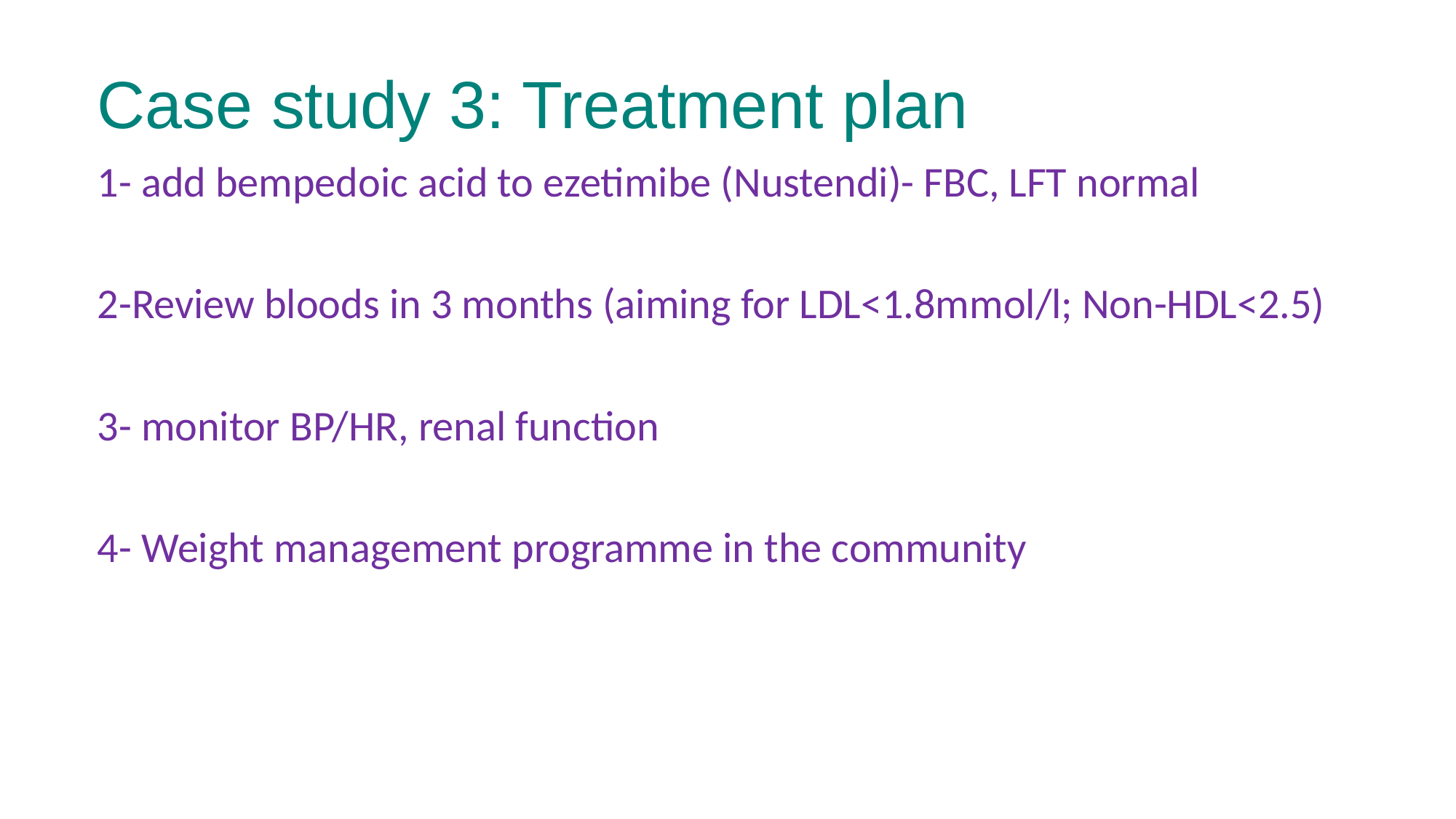

# Case study 3: Treatment plan
1- add bempedoic acid to ezetimibe (Nustendi)- FBC, LFT normal

2-Review bloods in 3 months (aiming for LDL<1.8mmol/l; Non-HDL<2.5)

3- monitor BP/HR, renal function

4- Weight management programme in the community